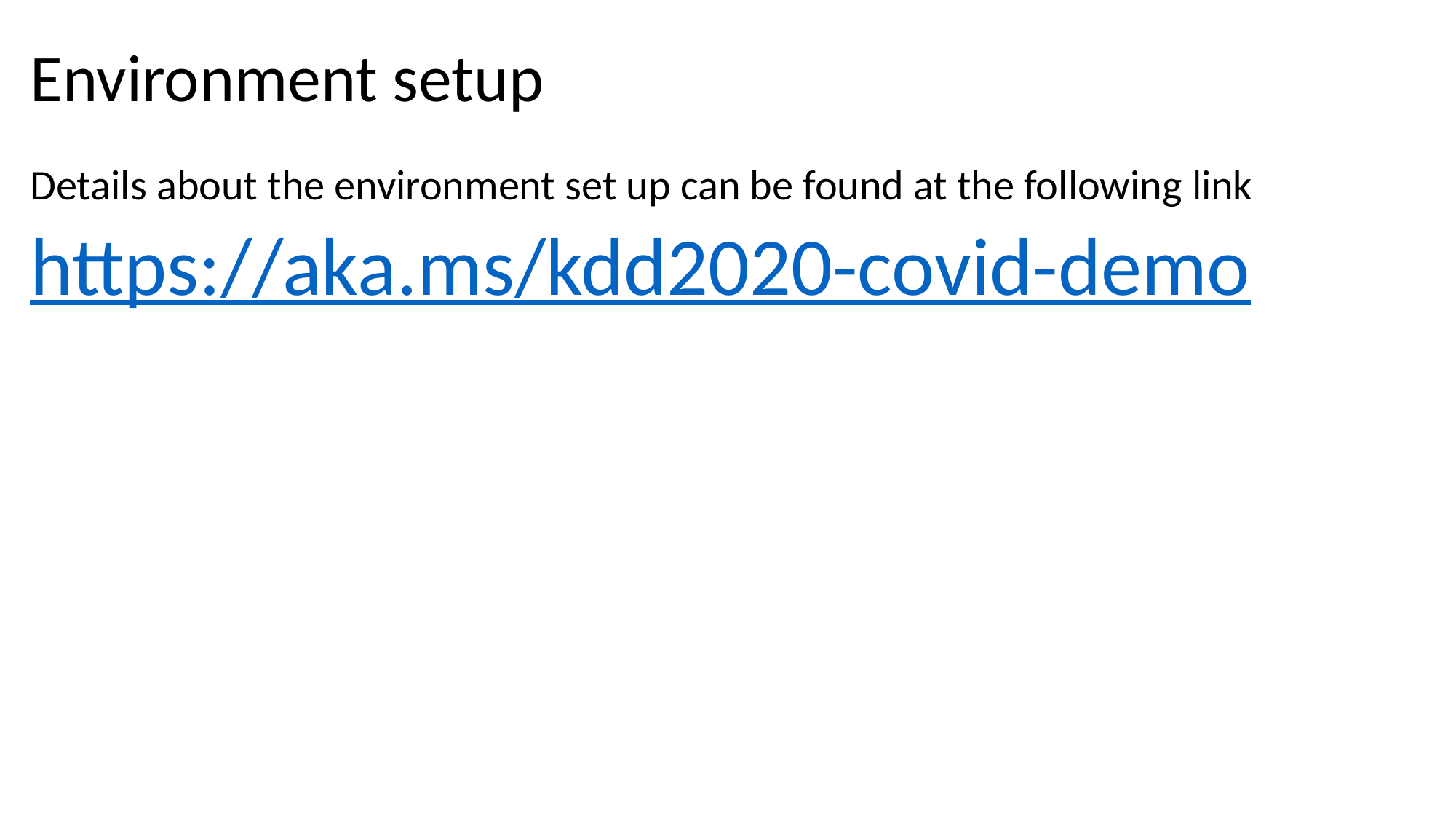

# Environment setup
Details about the environment set up can be found at the following link
https://aka.ms/kdd2020-covid-demo